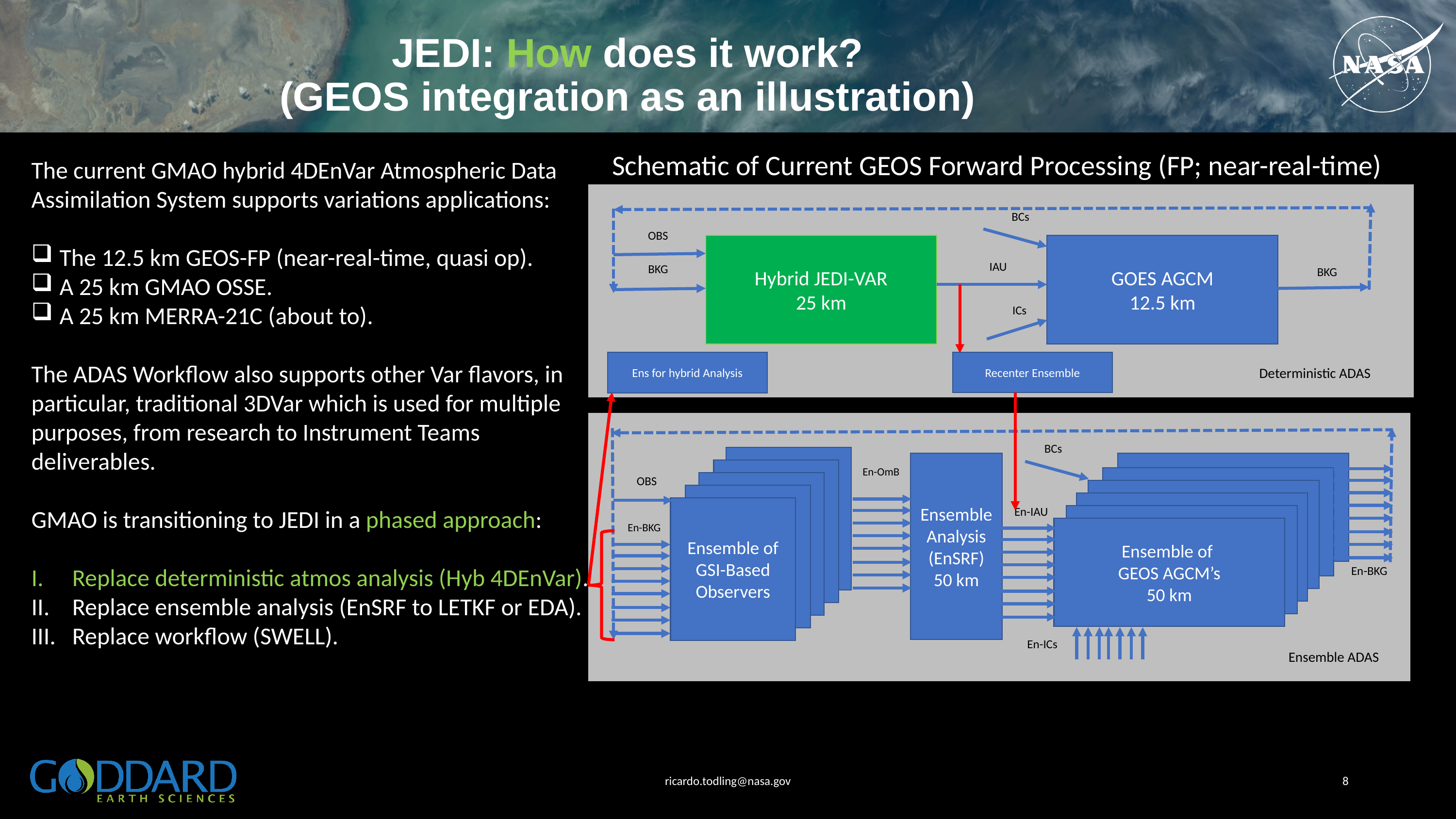

# JEDI: How does it work? (GEOS integration as an illustration)
Schematic of Current GEOS Forward Processing (FP; near-real-time)
The current GMAO hybrid 4DEnVar Atmospheric Data Assimilation System supports variations applications:

 The 12.5 km GEOS-FP (near-real-time, quasi op).
 A 25 km GMAO OSSE.
 A 25 km MERRA-21C (about to).

The ADAS Workflow also supports other Var flavors, in particular, traditional 3DVar which is used for multiple purposes, from research to Instrument Teams deliverables.

GMAO is transitioning to JEDI in a phased approach:

Replace deterministic atmos analysis (Hyb 4DEnVar).
Replace ensemble analysis (EnSRF to LETKF or EDA).
Replace workflow (SWELL).

BCs
OBS
Hybrid JEDI-VAR
25 km
GOES AGCM
12.5 km
IAU
BKG
BKG
ICs
Recenter Ensemble
Ens for hybrid Analysis
Deterministic ADAS

BCs

Ensemble Analysis
(EnSRF)
50 km

En-OmB

OBS

Ensemble of GSI-Based Observers
En-IAU

En-BKG
Ensemble of
GEOS AGCM’s
50 km

En-BKG
En-ICs
Ensemble ADAS
ricardo.todling@nasa.gov
8